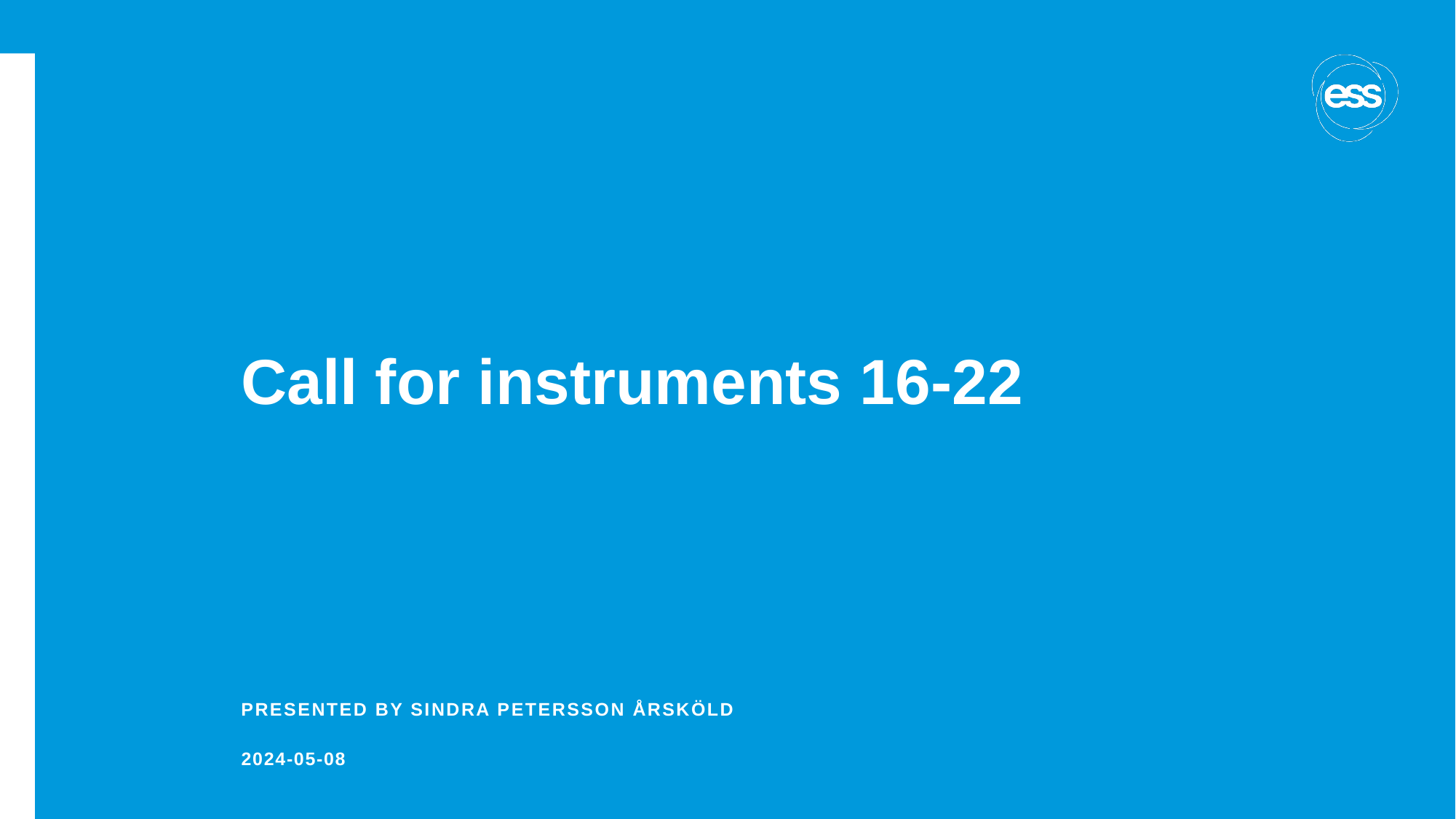

# Call for instruments 16-22
PRESENTED BY sindra petersson Årsköld
2024-05-08